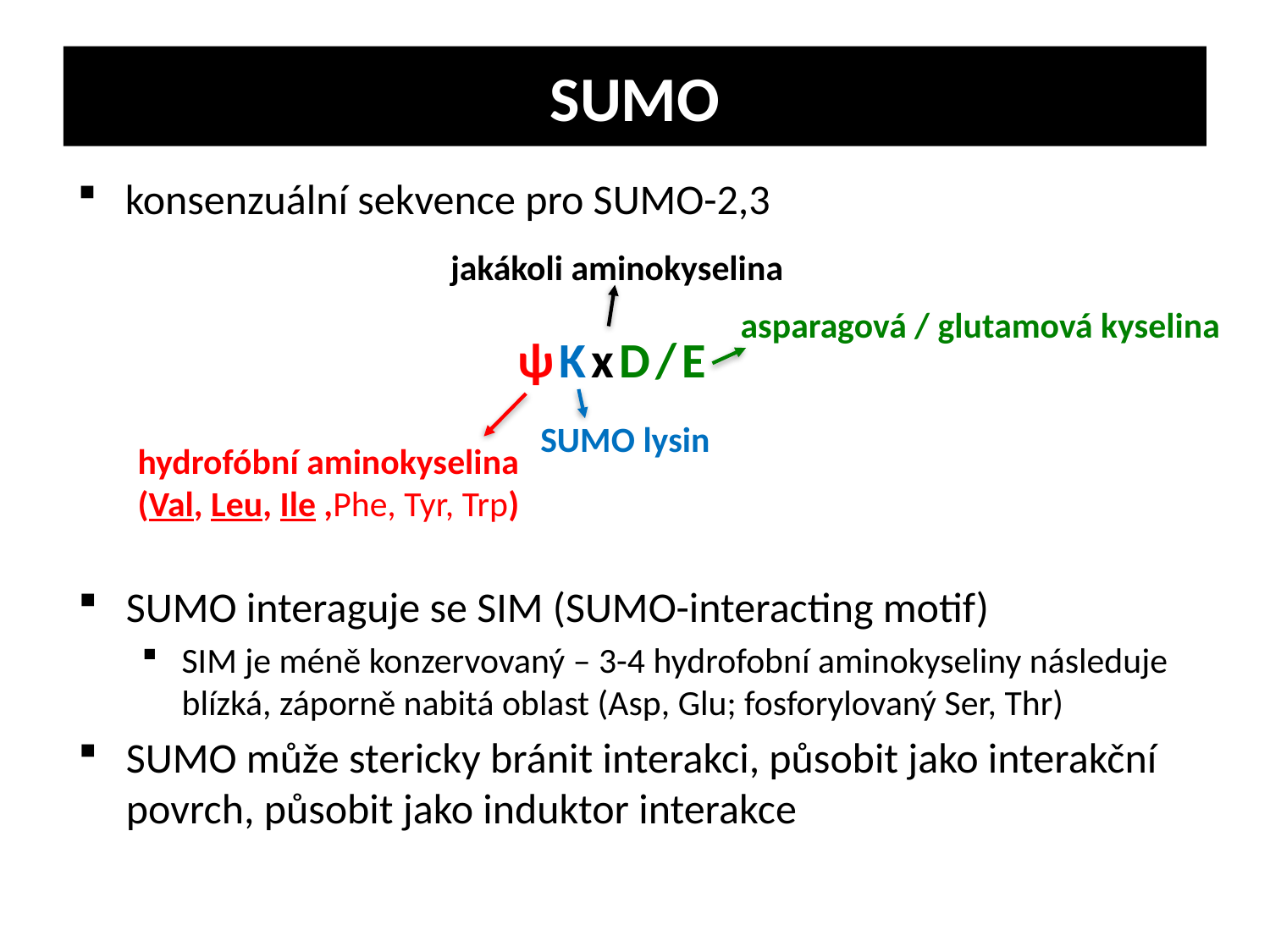

SUMO
konsenzuální sekvence pro SUMO-2,3
jakákoli aminokyselina

asparagová / glutamová kyselina
ψKxD/E

SUMO lysin
hydrofóbní aminokyselina (Val, Leu, Ile ,Phe, Tyr, Trp)
SUMO interaguje se SIM (SUMO-interacting motif)
SIM je méně konzervovaný – 3-4 hydrofobní aminokyseliny následuje blízká, záporně nabitá oblast (Asp, Glu; fosforylovaný Ser, Thr)
SUMO může stericky bránit interakci, působit jako interakční povrch, působit jako induktor interakce